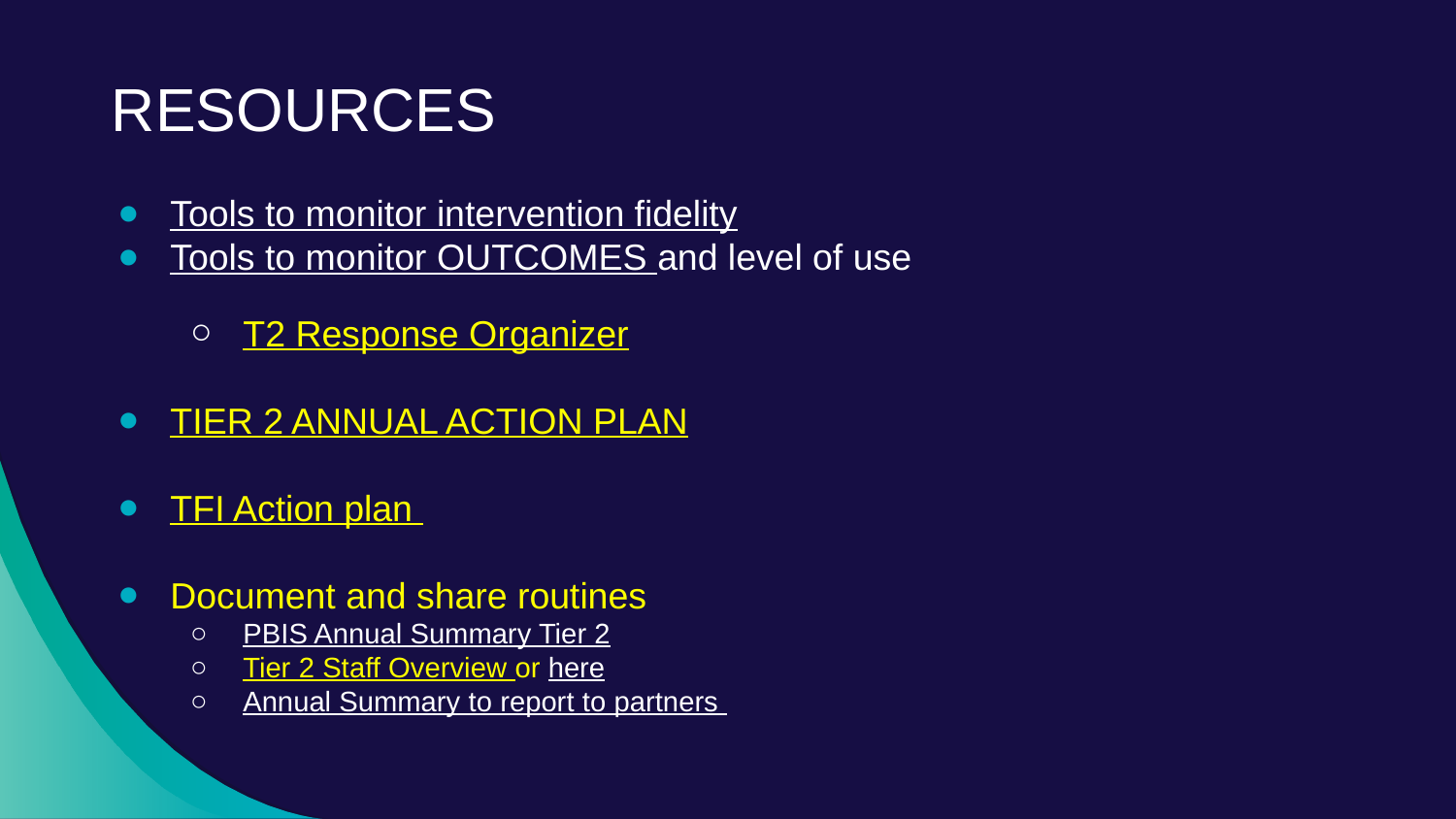

# RESOURCES
Tools to monitor intervention fidelity
Tools to monitor OUTCOMES and level of use
T2 Response Organizer

TIER 2 ANNUAL ACTION PLAN

TFI Action plan

Document and share routines
PBIS Annual Summary Tier 2
Tier 2 Staff Overview or here
Annual Summary to report to partners